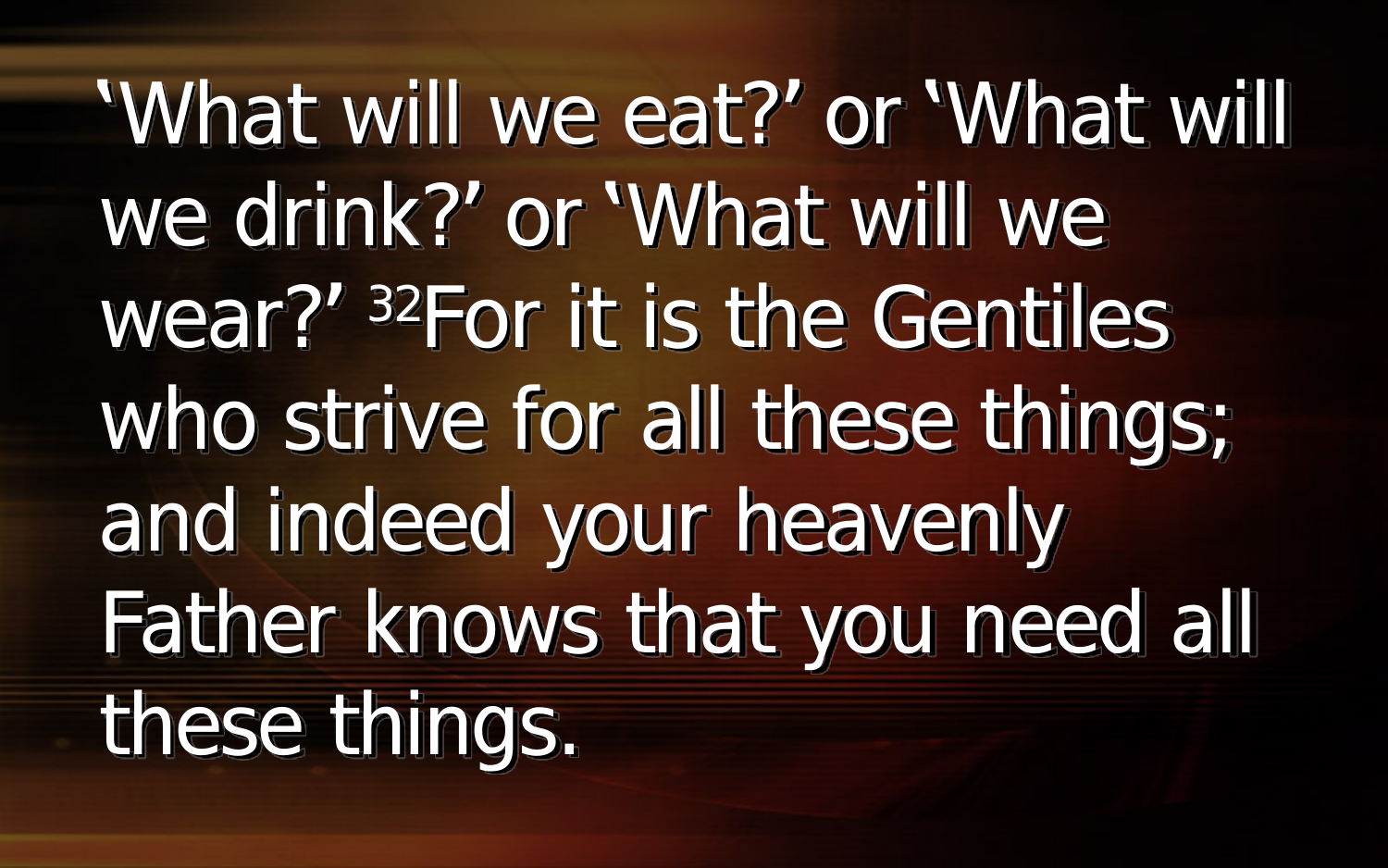

‘What will we eat?’ or ‘What will we drink?’ or ‘What will we wear?’ 32For it is the Gentiles who strive for all these things; and indeed your heavenly Father knows that you need all these things.